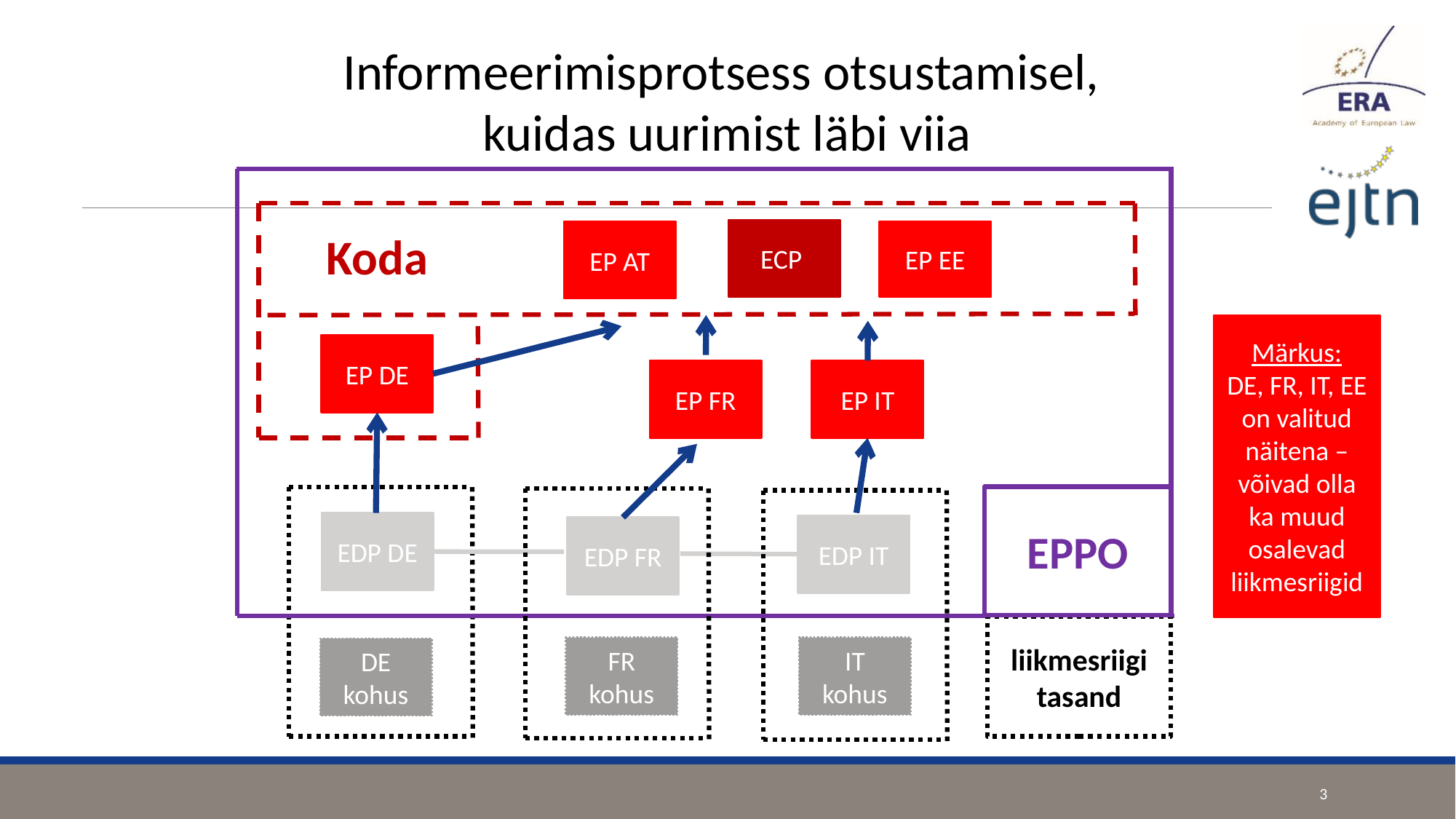

Informeerimisprotsess otsustamisel,
kuidas uurimist läbi viia
ECP
EP EE
EP AT
Koda
Märkus:
DE, FR, IT, EE on valitud näitena – võivad olla ka muud osalevad liikmesriigid
EP DE
EP FR
EP IT

EPPO

EDP DE
EDP IT
EDP FR
liikmesriigi tasand
FR kohus
IT kohus
DE kohus
3